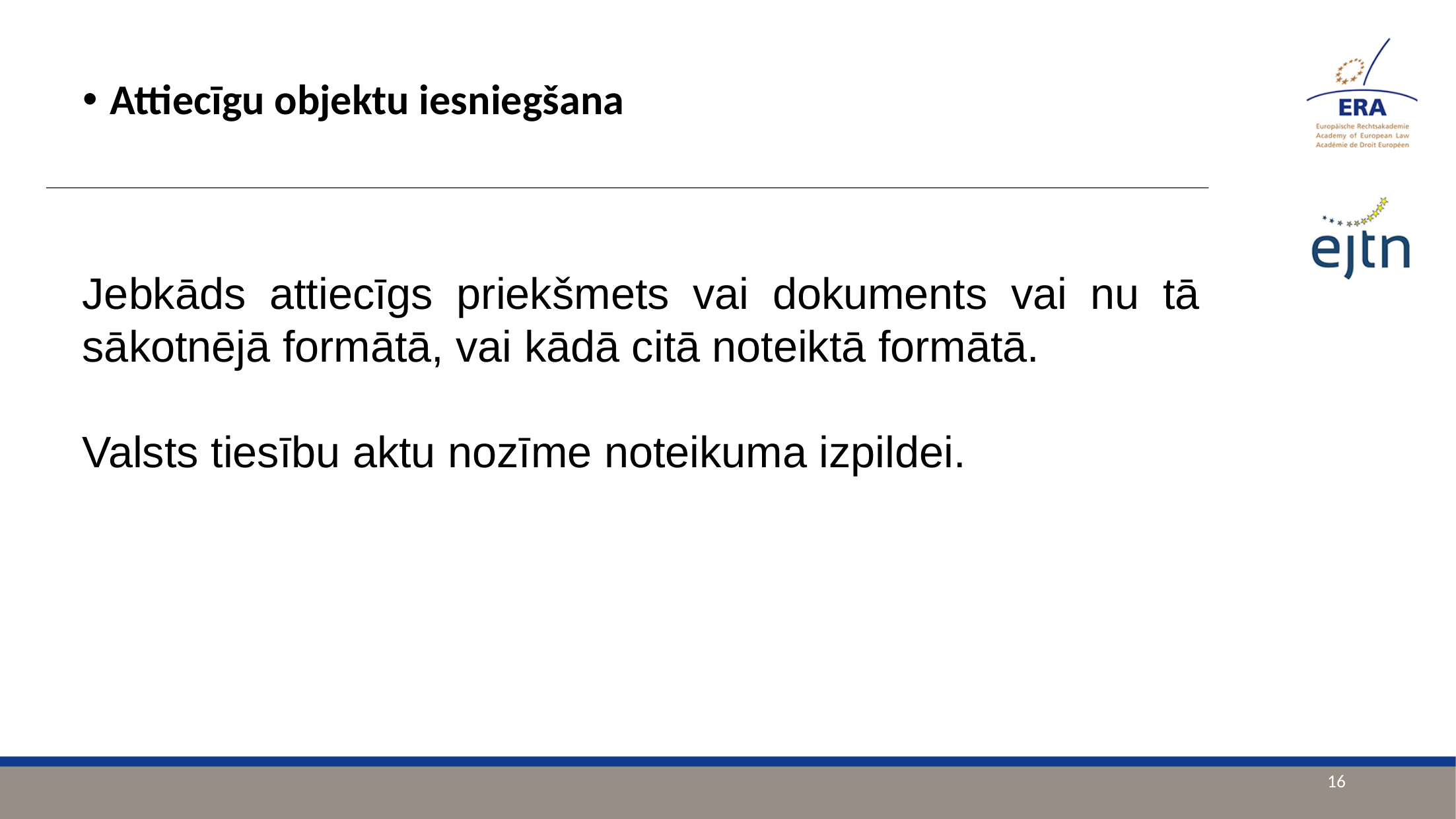

Attiecīgu objektu iesniegšana

Jebkāds attiecīgs priekšmets vai dokuments vai nu tā sākotnējā formātā, vai kādā citā noteiktā formātā.

Valsts tiesību aktu nozīme noteikuma izpildei.
16